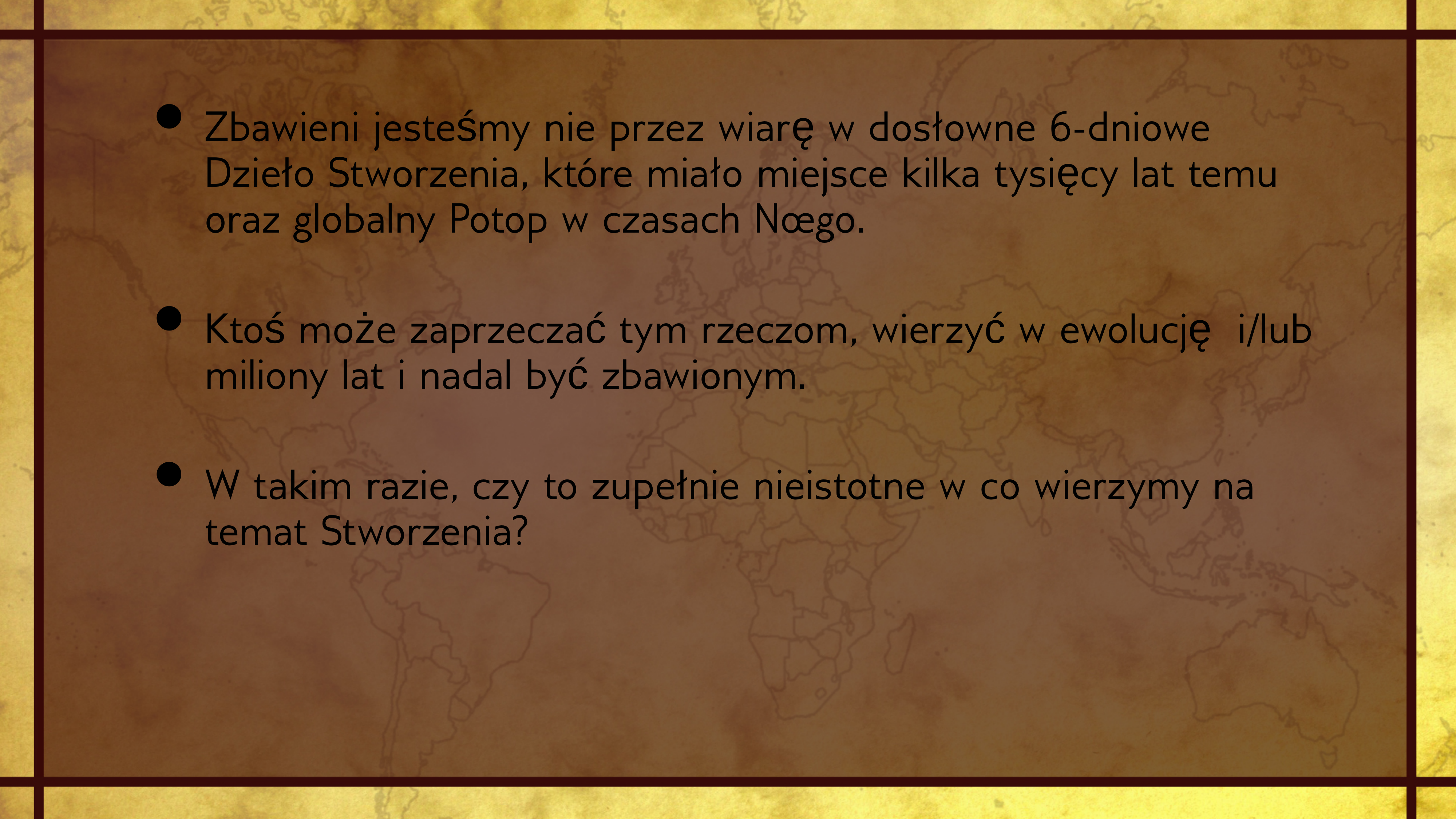

Zbawieni jesteśmy nie przez wiarę w dosłowne 6-dniowe Dzieło Stworzenia, które miało miejsce kilka tysięcy lat temu oraz globalny Potop w czasach Noego.
Ktoś może zaprzeczać tym rzeczom, wierzyć w ewolucję  i/lub miliony lat i nadal być zbawionym.
W takim razie, czy to zupełnie nieistotne w co wierzymy na temat Stworzenia?